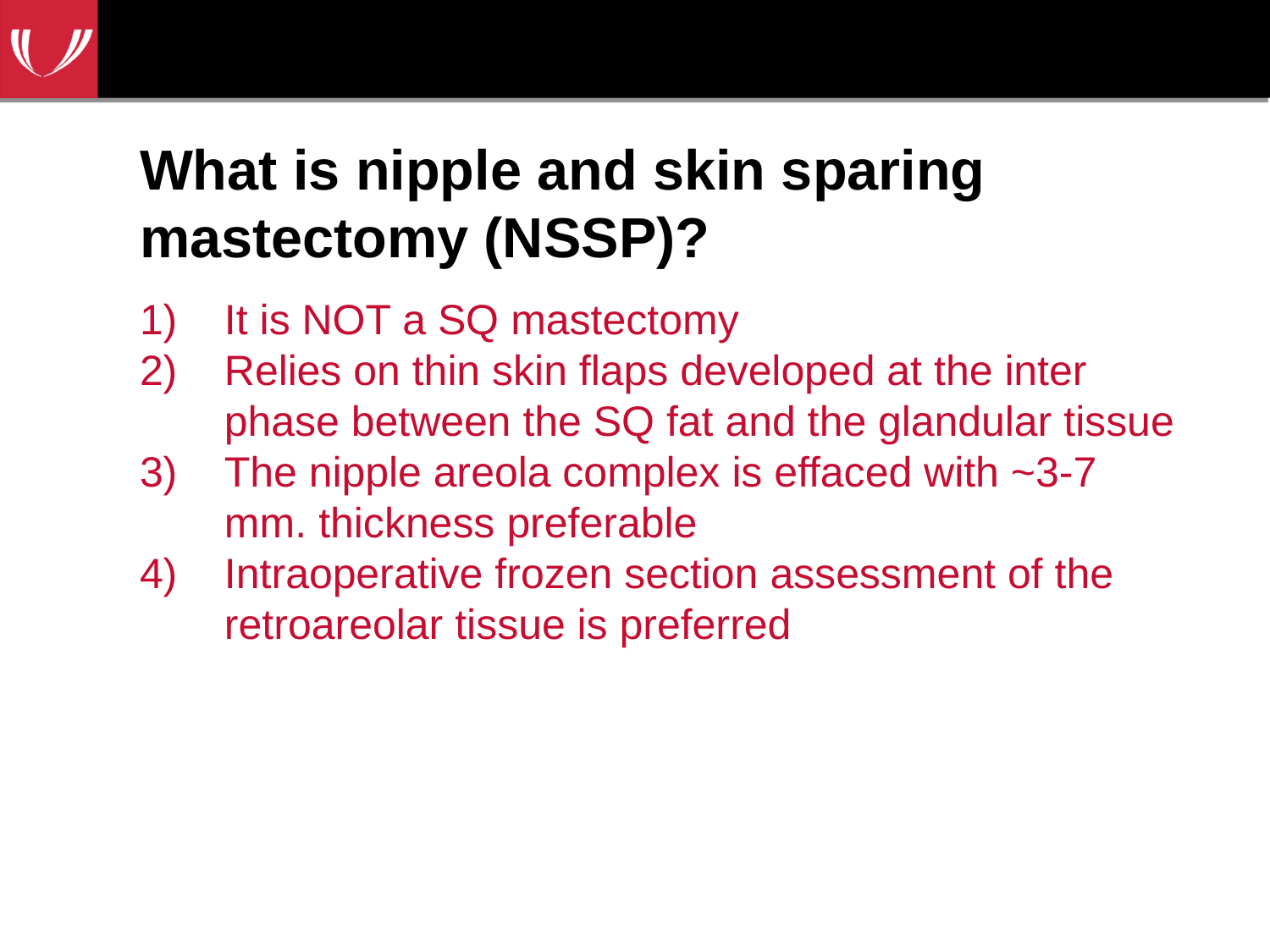

# What is nipple and skin sparing mastectomy (NSSP)?
It is NOT a SQ mastectomy
Relies on thin skin flaps developed at the inter phase between the SQ fat and the glandular tissue
The nipple areola complex is effaced with ~3-7 mm. thickness preferable
Intraoperative frozen section assessment of the retroareolar tissue is preferred